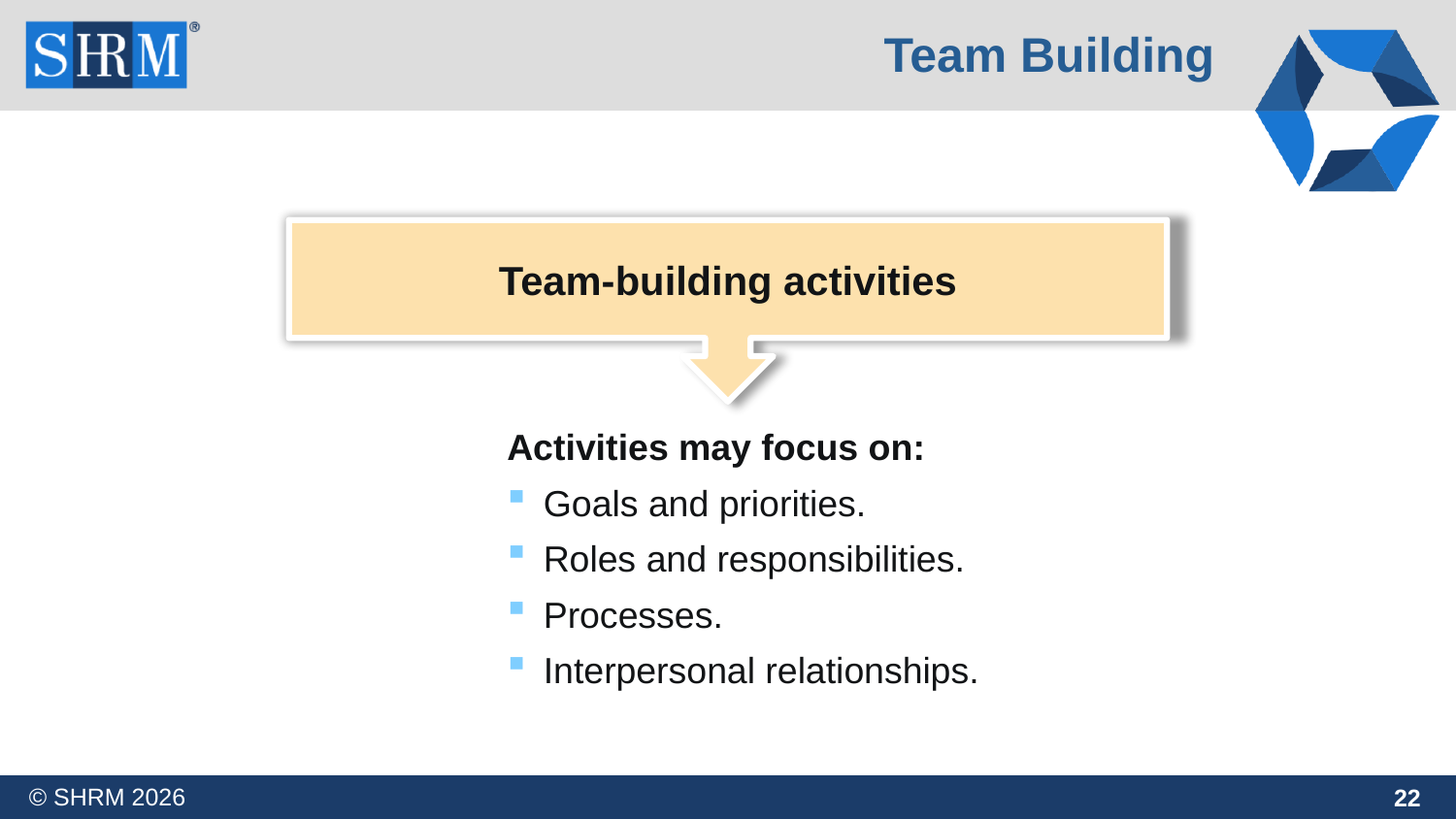

Team Building
Team-building activities
Activities may focus on:
Goals and priorities.
Roles and responsibilities.
Processes.
Interpersonal relationships.